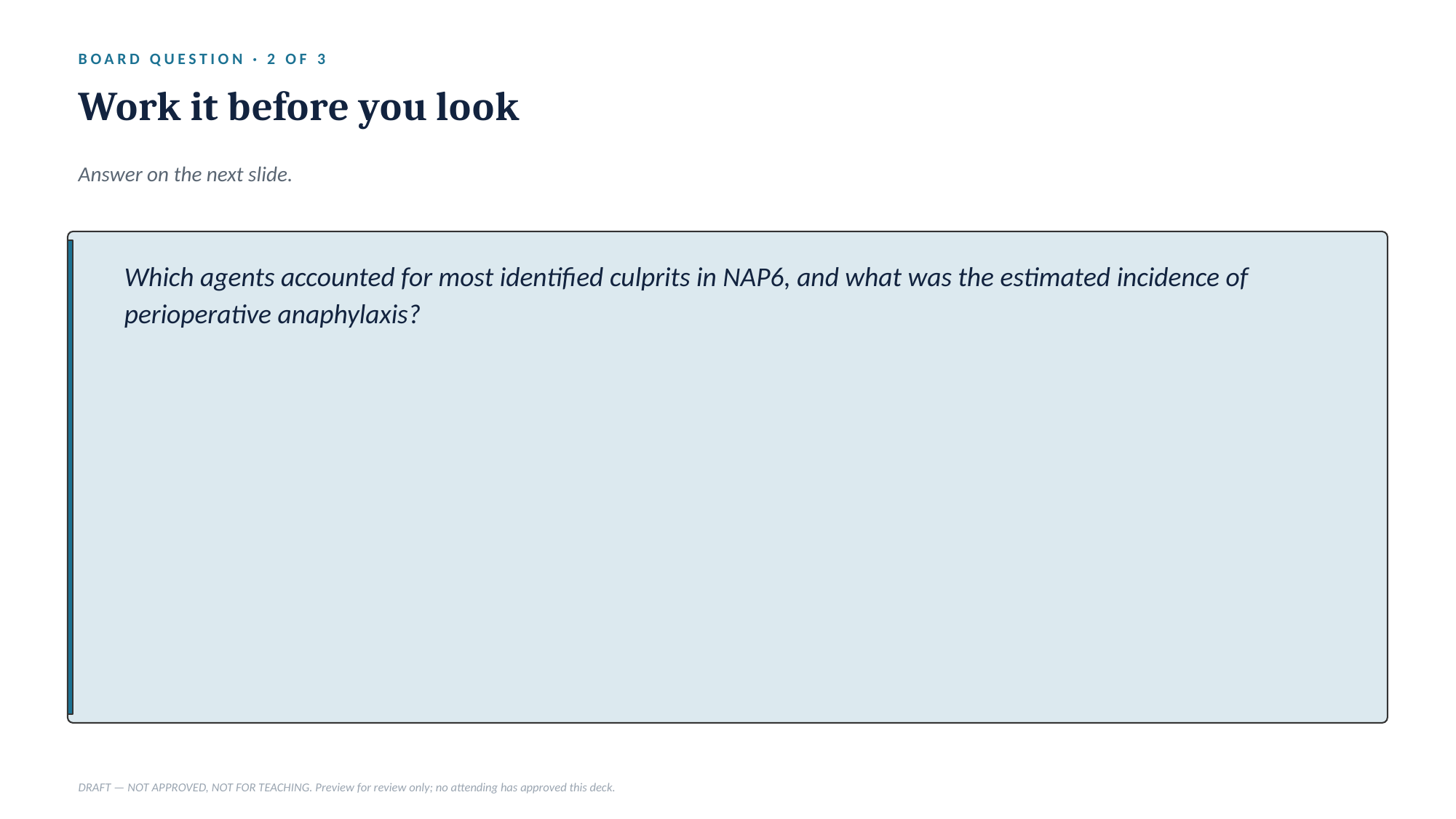

BOARD QUESTION · 2 OF 3
Work it before you look
Answer on the next slide.

Which agents accounted for most identified culprits in NAP6, and what was the estimated incidence of perioperative anaphylaxis?
DRAFT — NOT APPROVED, NOT FOR TEACHING. Preview for review only; no attending has approved this deck.